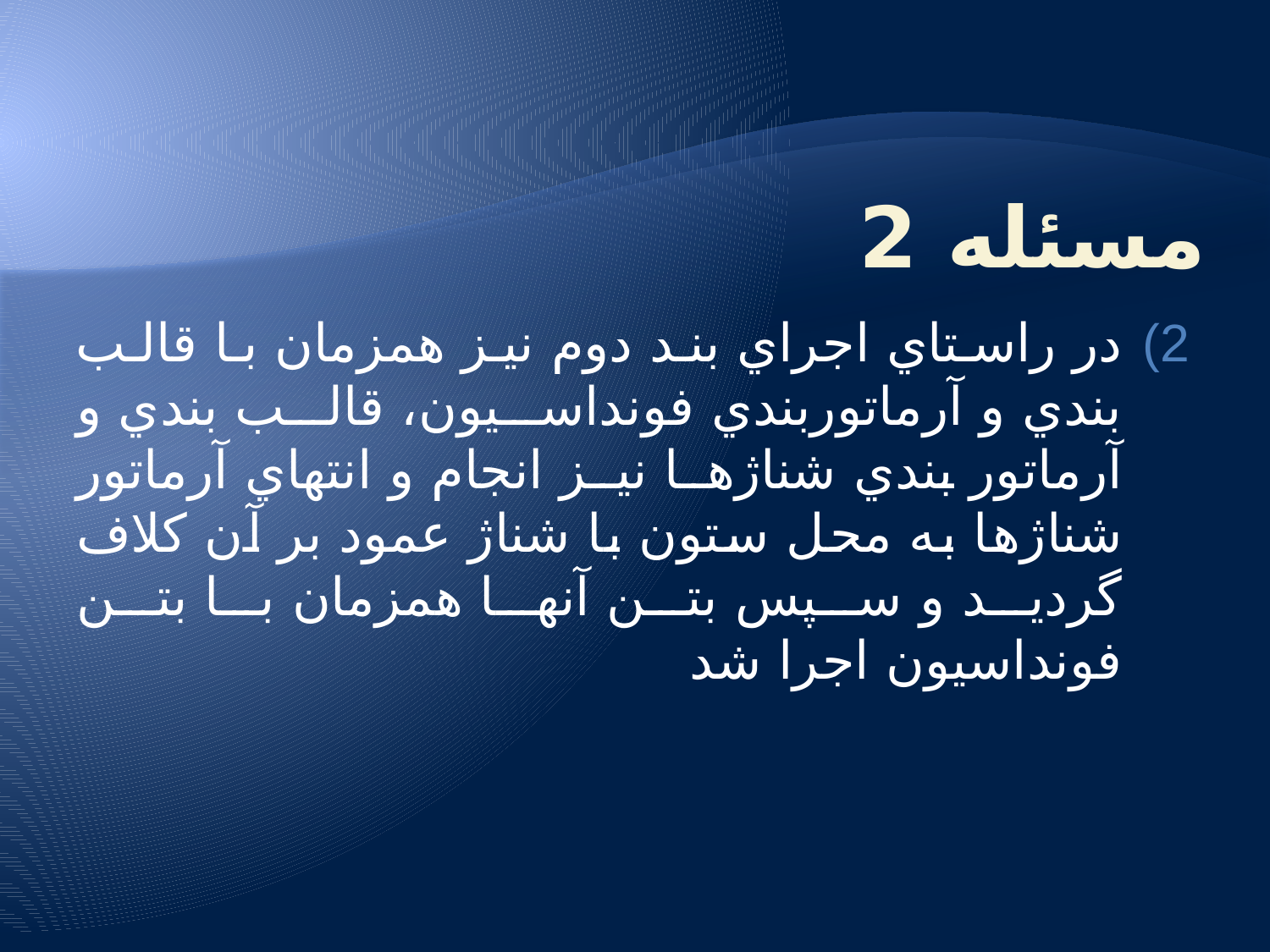

# مسئله 2
در راستاي اجراي بند دوم نيز همزمان با قالب بندي و آرماتوربندي فونداسيون، قالب بندي و آرماتور بندي شناژها نيز انجام و انتهاي آرماتور شناژها به محل ستون با شناژ عمود بر آن كلاف گرديد و سپس بتن آنها همزمان با بتن فونداسيون اجرا شد